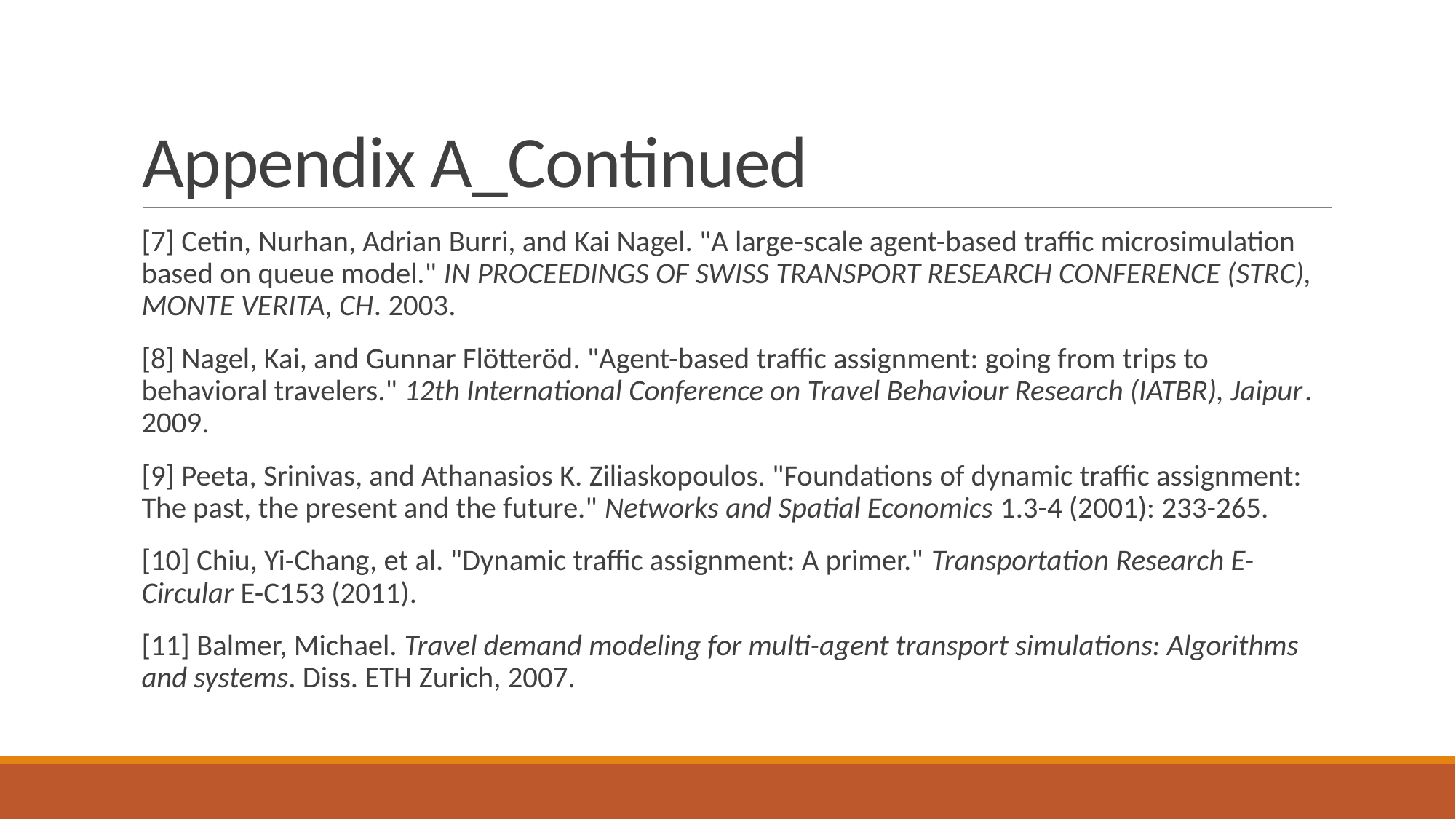

# Appendix A_Continued
[7] Cetin, Nurhan, Adrian Burri, and Kai Nagel. "A large-scale agent-based traffic microsimulation based on queue model." IN PROCEEDINGS OF SWISS TRANSPORT RESEARCH CONFERENCE (STRC), MONTE VERITA, CH. 2003.
[8] Nagel, Kai, and Gunnar Flötteröd. "Agent-based traffic assignment: going from trips to behavioral travelers." 12th International Conference on Travel Behaviour Research (IATBR), Jaipur. 2009.
[9] Peeta, Srinivas, and Athanasios K. Ziliaskopoulos. "Foundations of dynamic traffic assignment: The past, the present and the future." Networks and Spatial Economics 1.3-4 (2001): 233-265.
[10] Chiu, Yi-Chang, et al. "Dynamic traffic assignment: A primer." Transportation Research E-Circular E-C153 (2011).
[11] Balmer, Michael. Travel demand modeling for multi-agent transport simulations: Algorithms and systems. Diss. ETH Zurich, 2007.